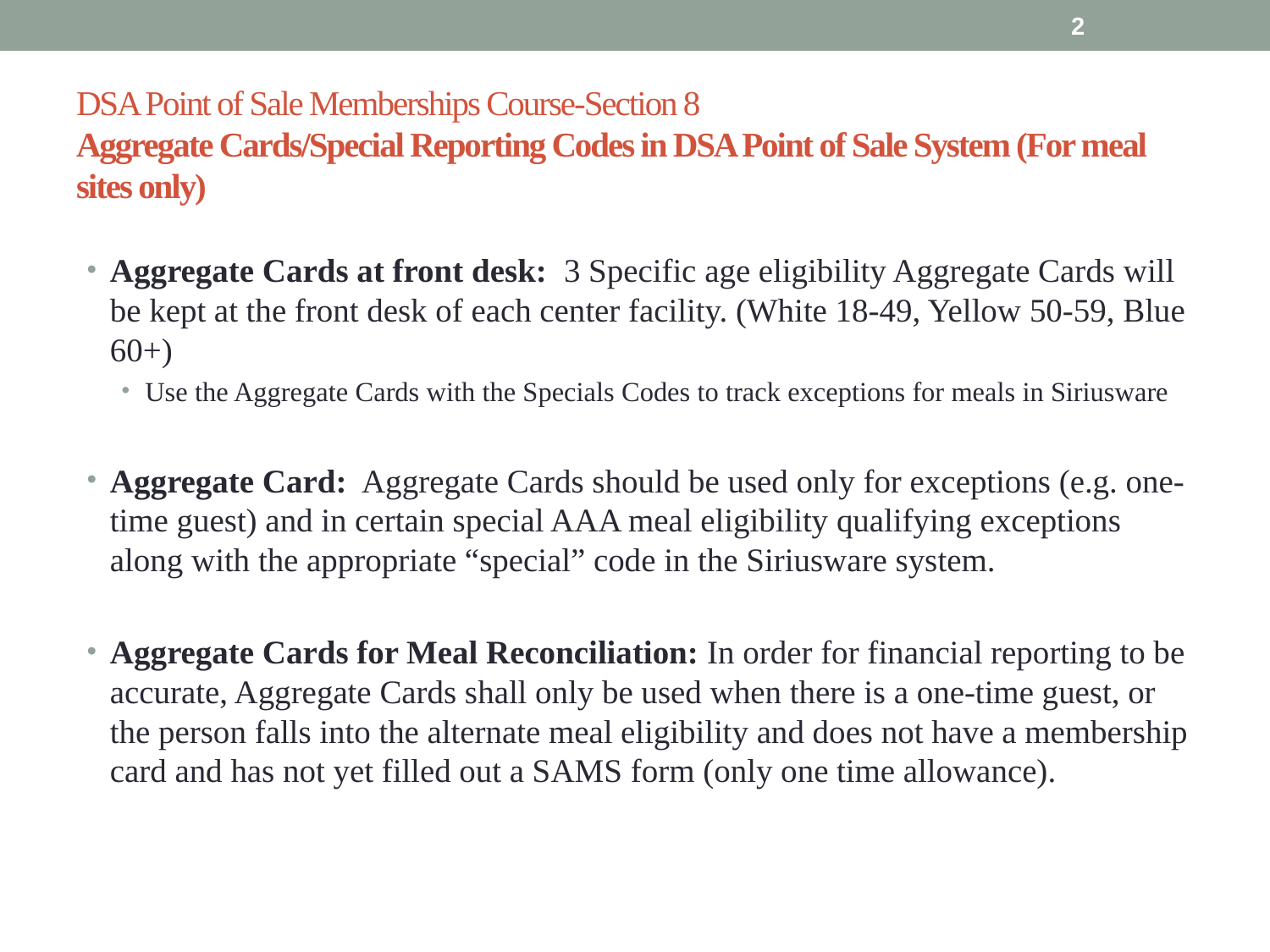

2
# DSA Point of Sale Memberships Course-Section 8 Aggregate Cards/Special Reporting Codes in DSA Point of Sale System (For meal sites only)
Aggregate Cards at front desk:  3 Specific age eligibility Aggregate Cards will be kept at the front desk of each center facility. (White 18-49, Yellow 50-59, Blue 60+)
Use the Aggregate Cards with the Specials Codes to track exceptions for meals in Siriusware

Aggregate Card:  Aggregate Cards should be used only for exceptions (e.g. one-time guest) and in certain special AAA meal eligibility qualifying exceptions along with the appropriate “special” code in the Siriusware system.

Aggregate Cards for Meal Reconciliation: In order for financial reporting to be accurate, Aggregate Cards shall only be used when there is a one-time guest, or the person falls into the alternate meal eligibility and does not have a membership card and has not yet filled out a SAMS form (only one time allowance).